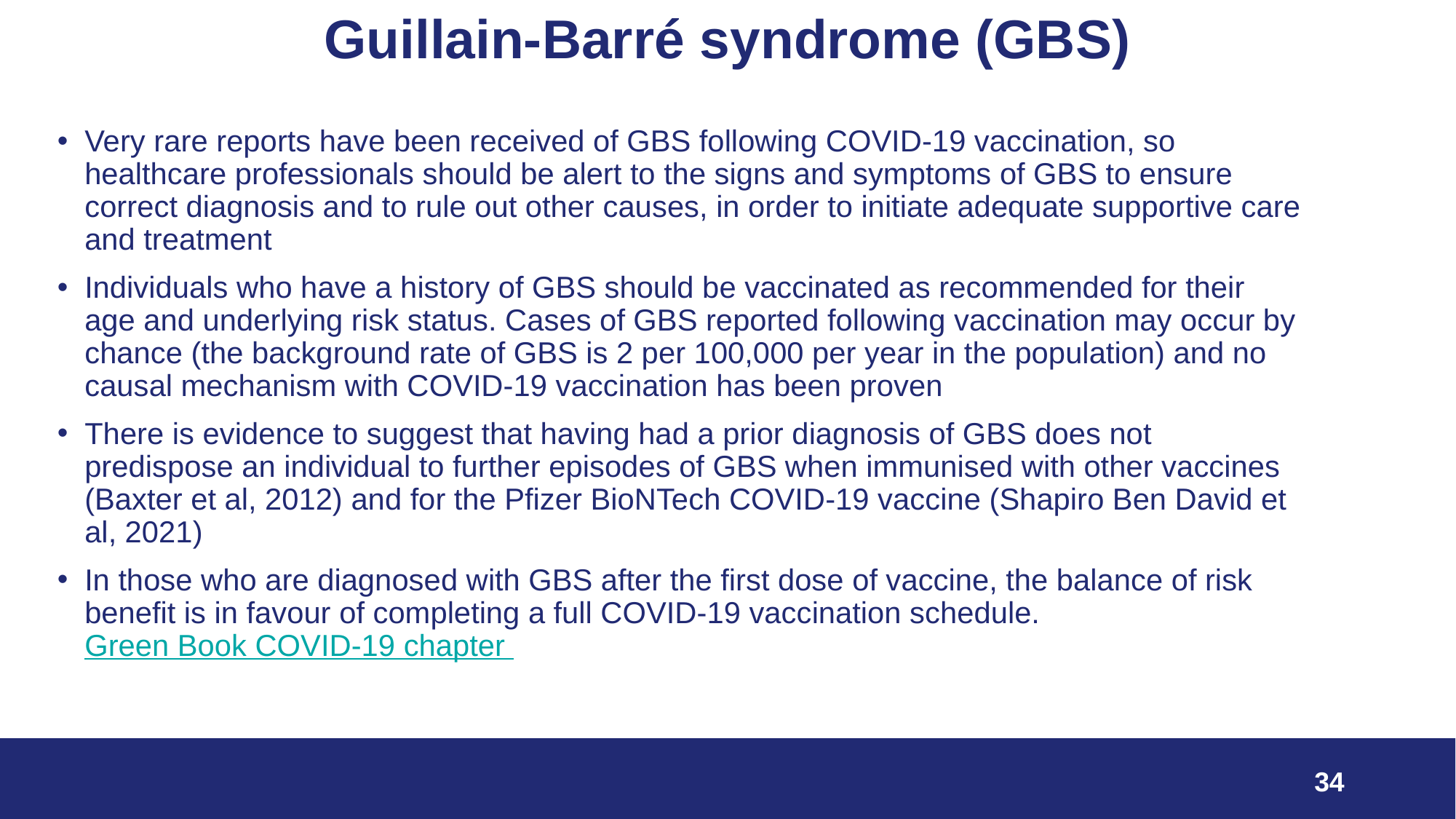

# Guillain-Barré syndrome (GBS)
Very rare reports have been received of GBS following COVID-19 vaccination, so healthcare professionals should be alert to the signs and symptoms of GBS to ensure correct diagnosis and to rule out other causes, in order to initiate adequate supportive care and treatment
Individuals who have a history of GBS should be vaccinated as recommended for their age and underlying risk status. Cases of GBS reported following vaccination may occur by chance (the background rate of GBS is 2 per 100,000 per year in the population) and no causal mechanism with COVID-19 vaccination has been proven
There is evidence to suggest that having had a prior diagnosis of GBS does not predispose an individual to further episodes of GBS when immunised with other vaccines (Baxter et al, 2012) and for the Pfizer BioNTech COVID-19 vaccine (Shapiro Ben David et al, 2021)
In those who are diagnosed with GBS after the first dose of vaccine, the balance of risk benefit is in favour of completing a full COVID-19 vaccination schedule. Green Book COVID-19 chapter
34